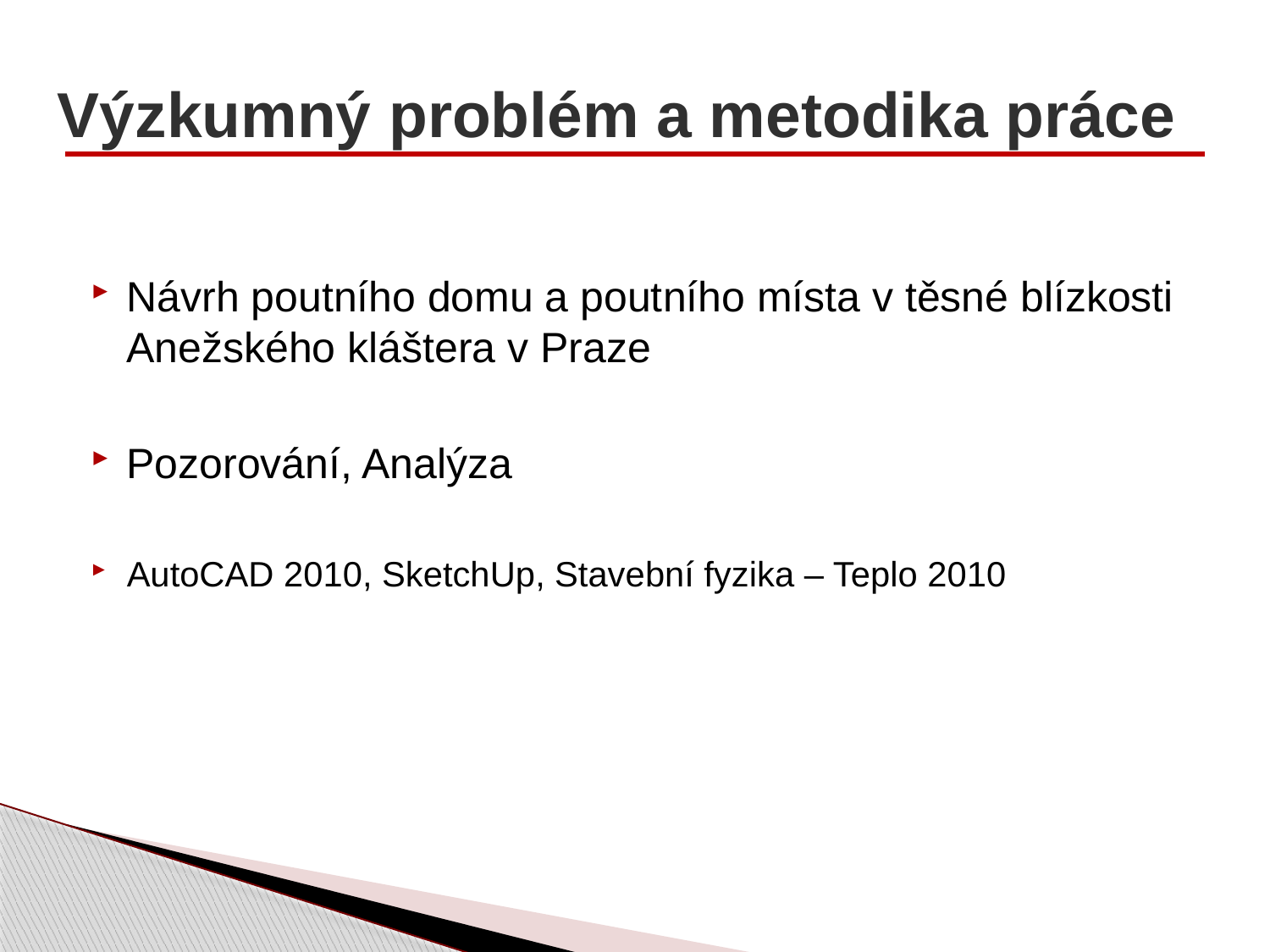

# Výzkumný problém a metodika práce

Návrh poutního domu a poutního místa v těsné blízkosti Anežského kláštera v Praze

Pozorování, Analýza

AutoCAD 2010, SketchUp, Stavební fyzika – Teplo 2010